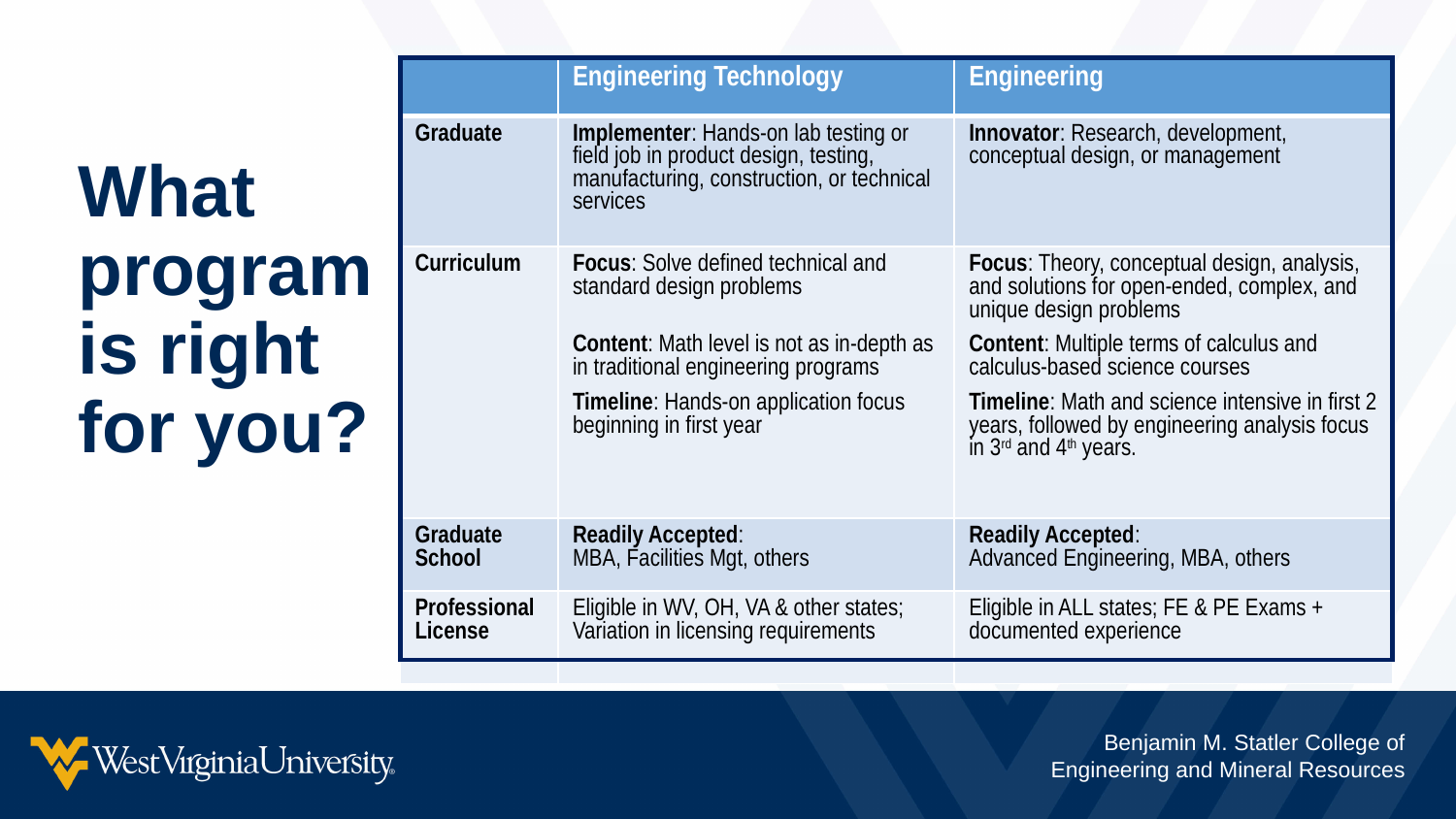

# What program is right for you?
|  | Engineering Technology | Engineering |
| --- | --- | --- |
| Graduate | Implementer: Hands-on lab testing or field job in product design, testing, manufacturing, construction, or technical services | Innovator: Research, development, conceptual design, or management |
| Curriculum | Focus: Solve defined technical and standard design problems Content: Math level is not as in-depth as in traditional engineering programs Timeline: Hands-on application focus beginning in first year | Focus: Theory, conceptual design, analysis, and solutions for open-ended, complex, and unique design problems Content: Multiple terms of calculus and calculus-based science courses Timeline: Math and science intensive in first 2 years, followed by engineering analysis focus in 3rd and 4th years. |
| Graduate School | Readily Accepted: MBA, Facilities Mgt, others | Readily Accepted: Advanced Engineering, MBA, others |
| Professional License | Eligible in WV, OH, VA & other states; Variation in licensing requirements | Eligible in ALL states; FE & PE Exams + documented experience |

Benjamin M. Statler College of Engineering and Mineral Resources